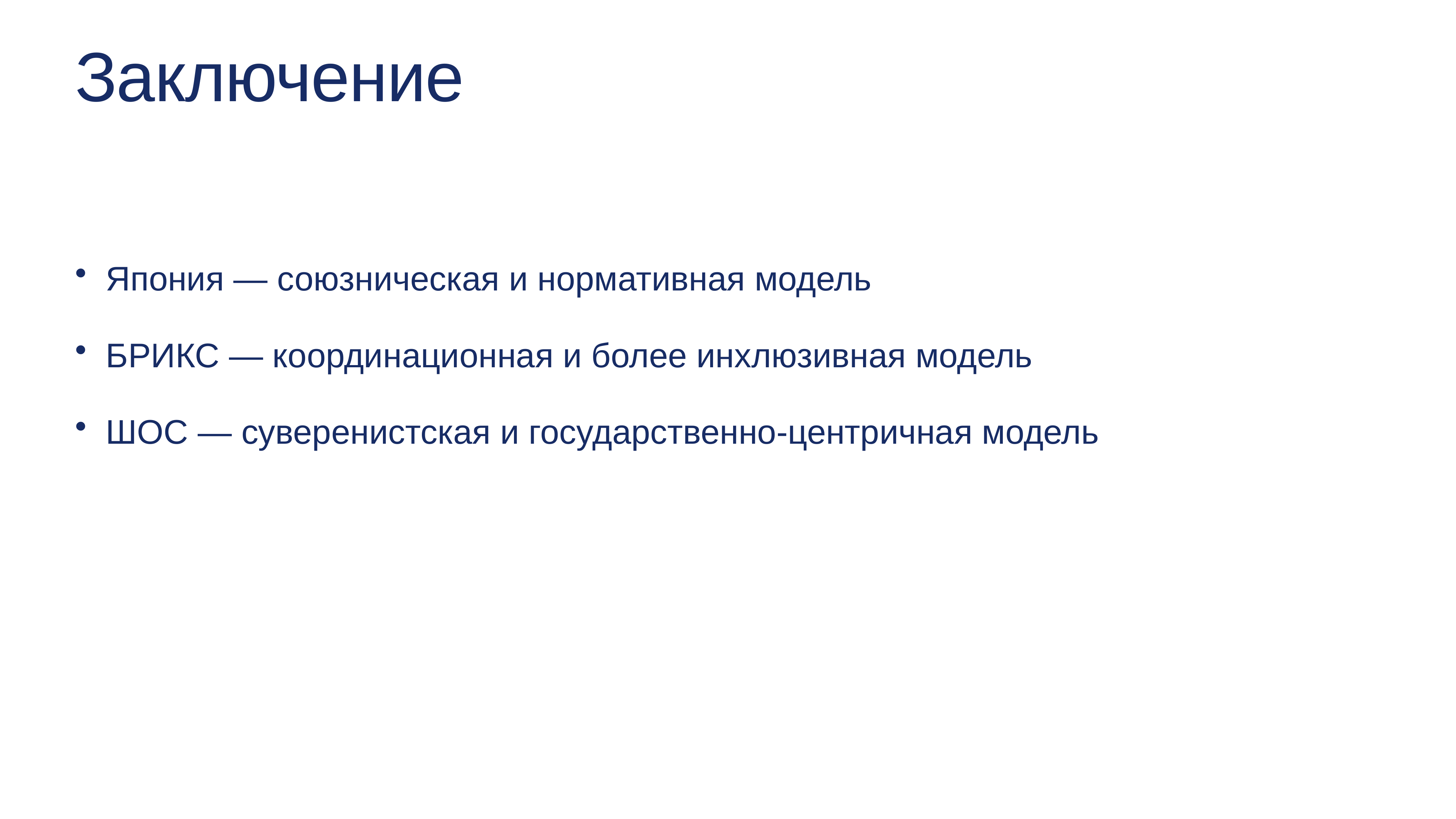

# Заключение

Япония — союзническая и нормативная модель
БРИКС — координационная и более инхлюзивная модель
ШОС — суверенистская и государственно-центричная модель